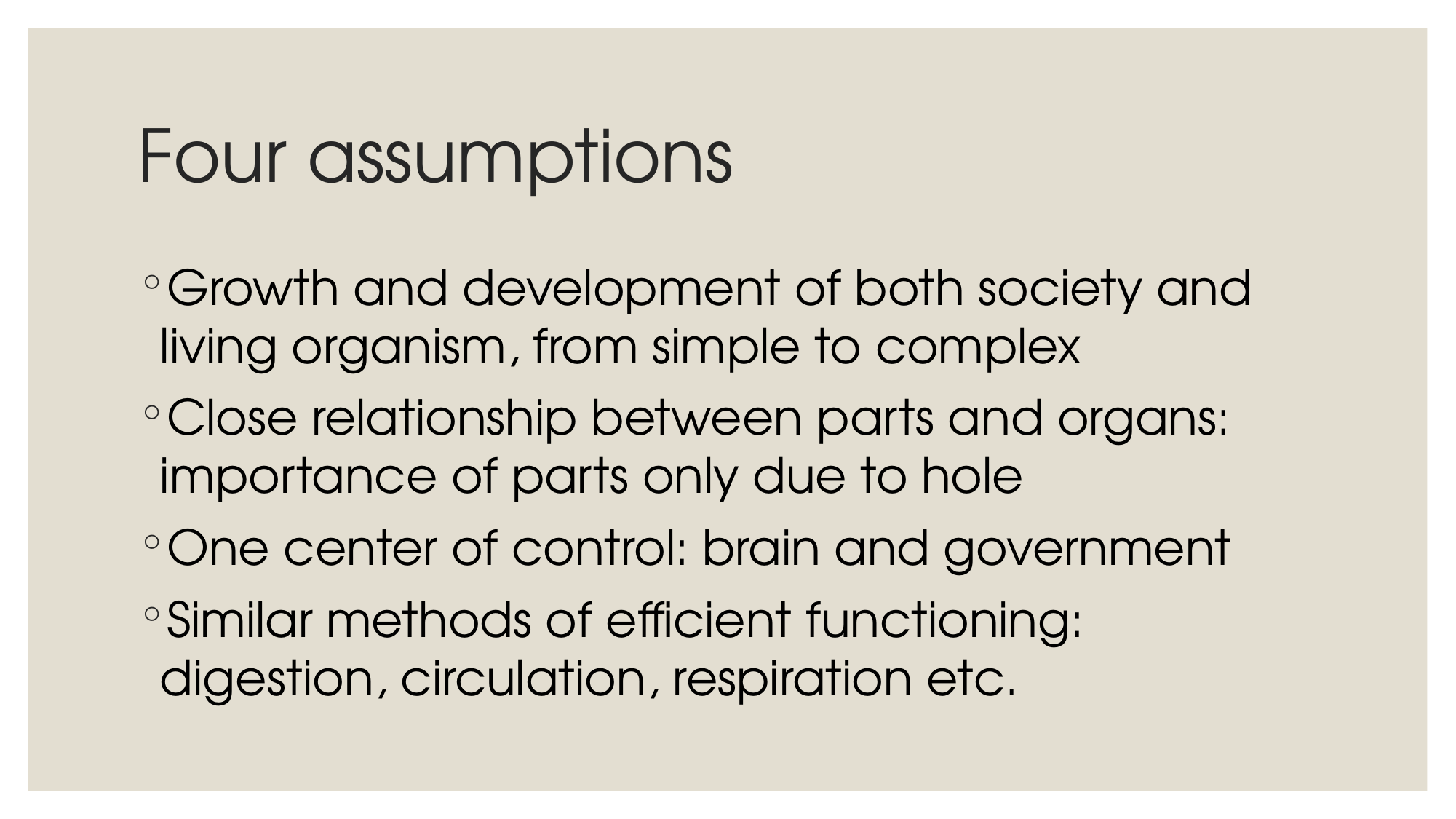

# Four assumptions
Growth and development of both society and living organism, from simple to complex
Close relationship between parts and organs: importance of parts only due to hole
One center of control: brain and government
Similar methods of efficient functioning: digestion, circulation, respiration etc.